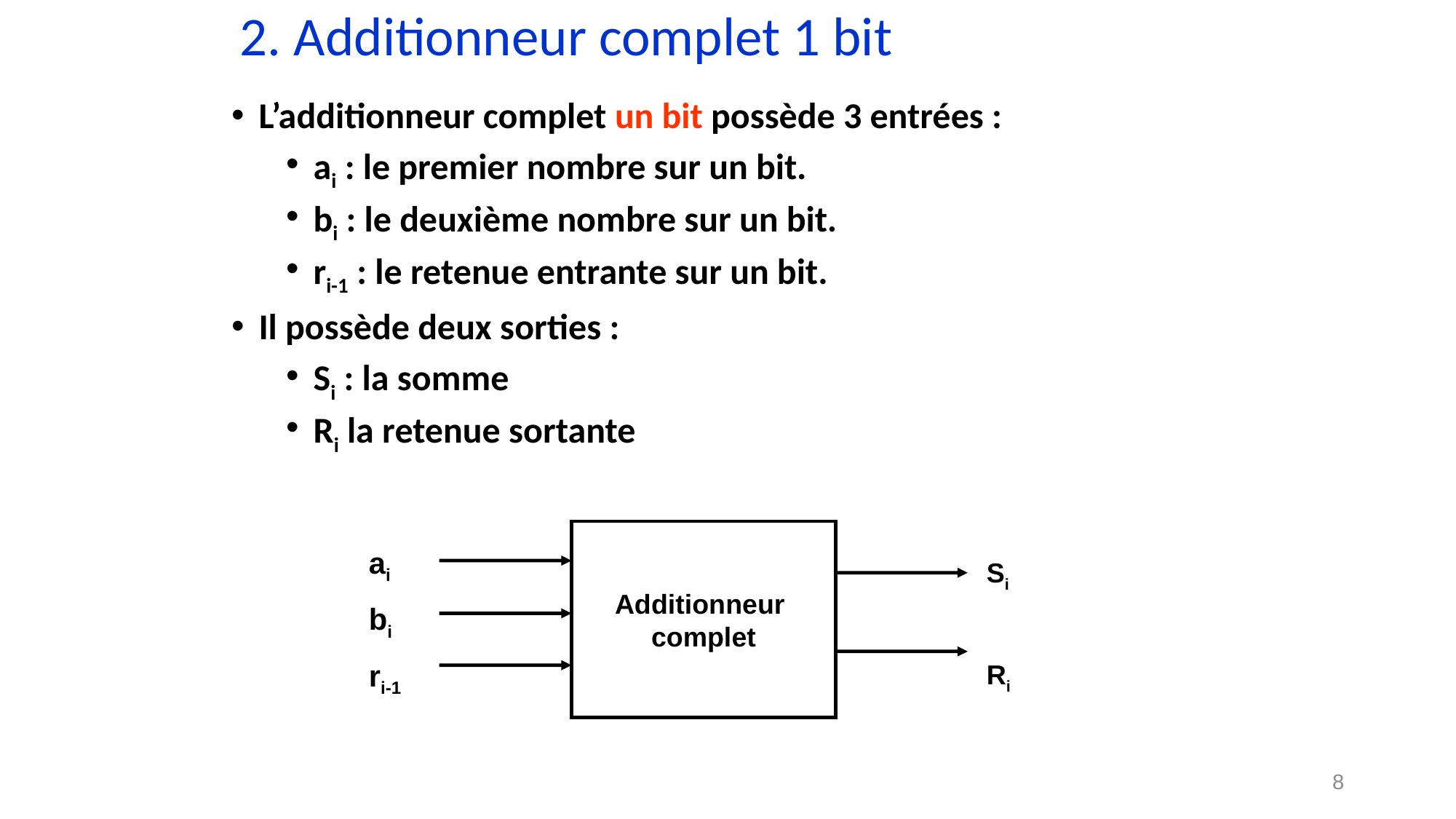

# 2. Additionneur complet 1 bit
L’additionneur complet un bit possède 3 entrées :
ai : le premier nombre sur un bit.
bi : le deuxième nombre sur un bit.
ri-1 : le retenue entrante sur un bit.
Il possède deux sorties :
Si : la somme
Ri la retenue sortante
Additionneur
complet
ai
bi
ri-1

Si

Ri

8